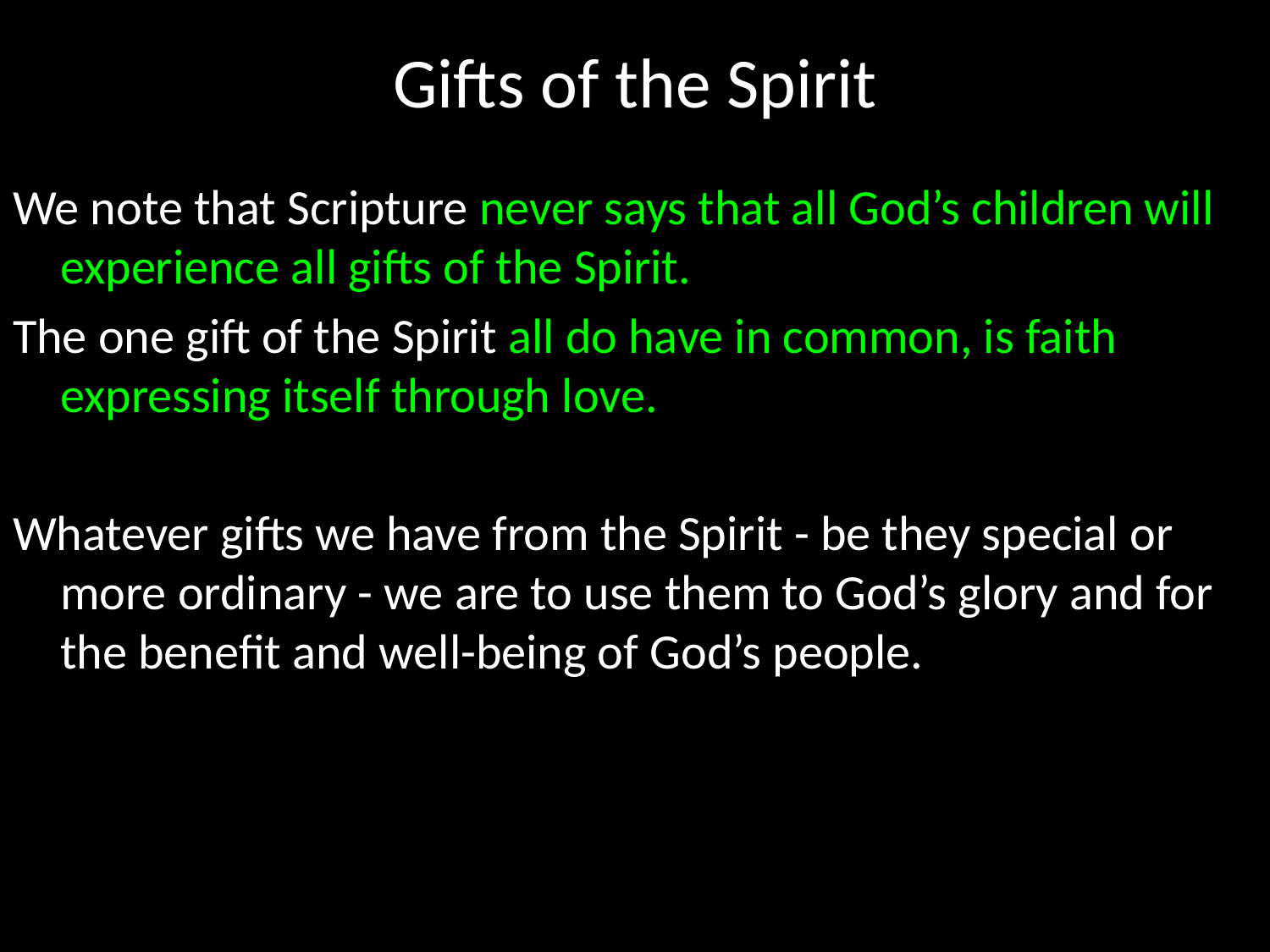

# Gifts of the Spirit
We note that Scripture never says that all God’s children will experience all gifts of the Spirit.
The one gift of the Spirit all do have in common, is faith expressing itself through love.

Whatever gifts we have from the Spirit - be they special or more ordinary - we are to use them to God’s glory and for the benefit and well-being of God’s people.